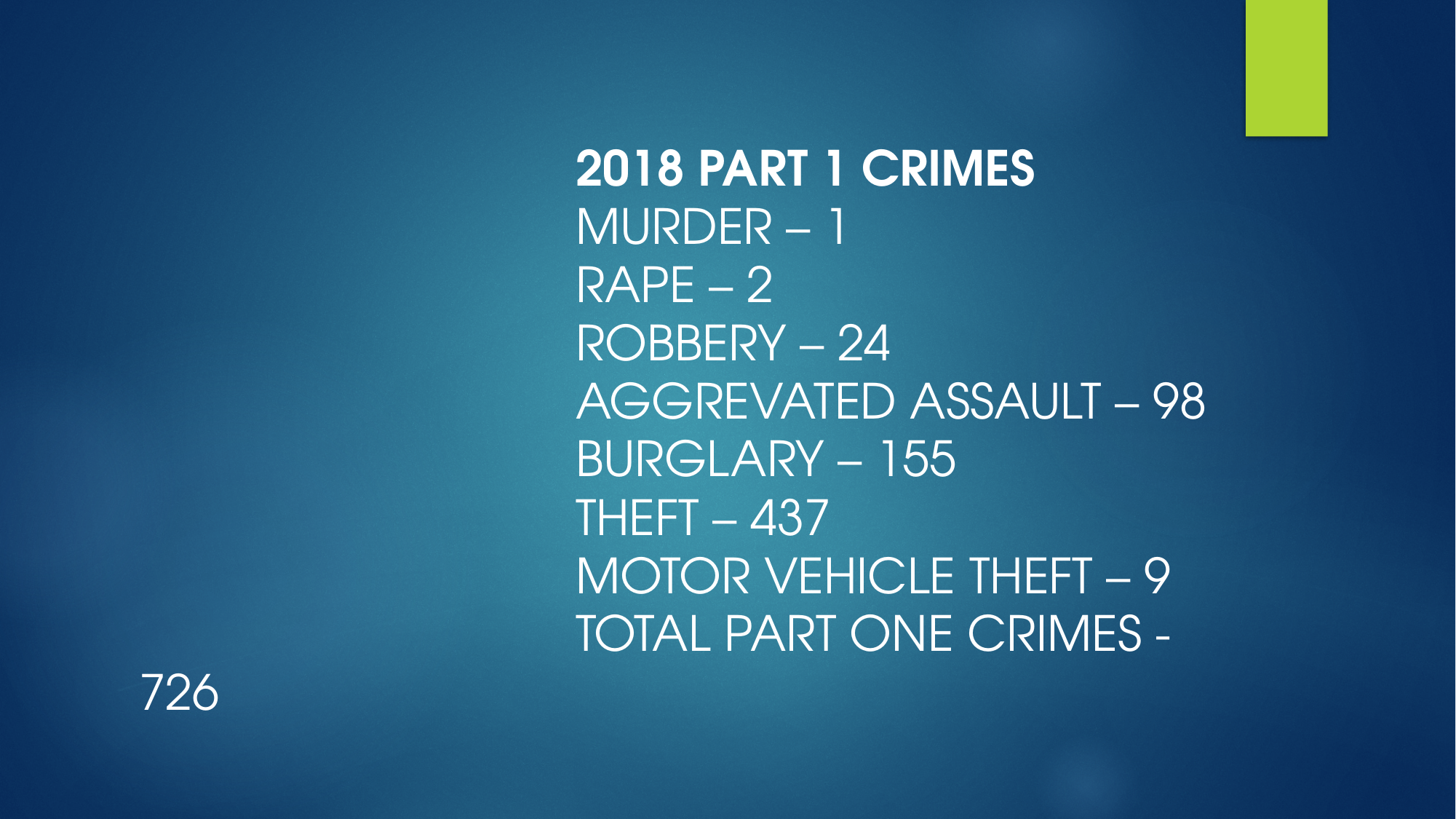

2018 PART 1 CRIMES
				MURDER – 1
				RAPE – 2
				ROBBERY – 24
				AGGREVATED ASSAULT – 98
				BURGLARY – 155
				THEFT – 437
				MOTOR VEHICLE THEFT – 9
				TOTAL PART ONE CRIMES - 726